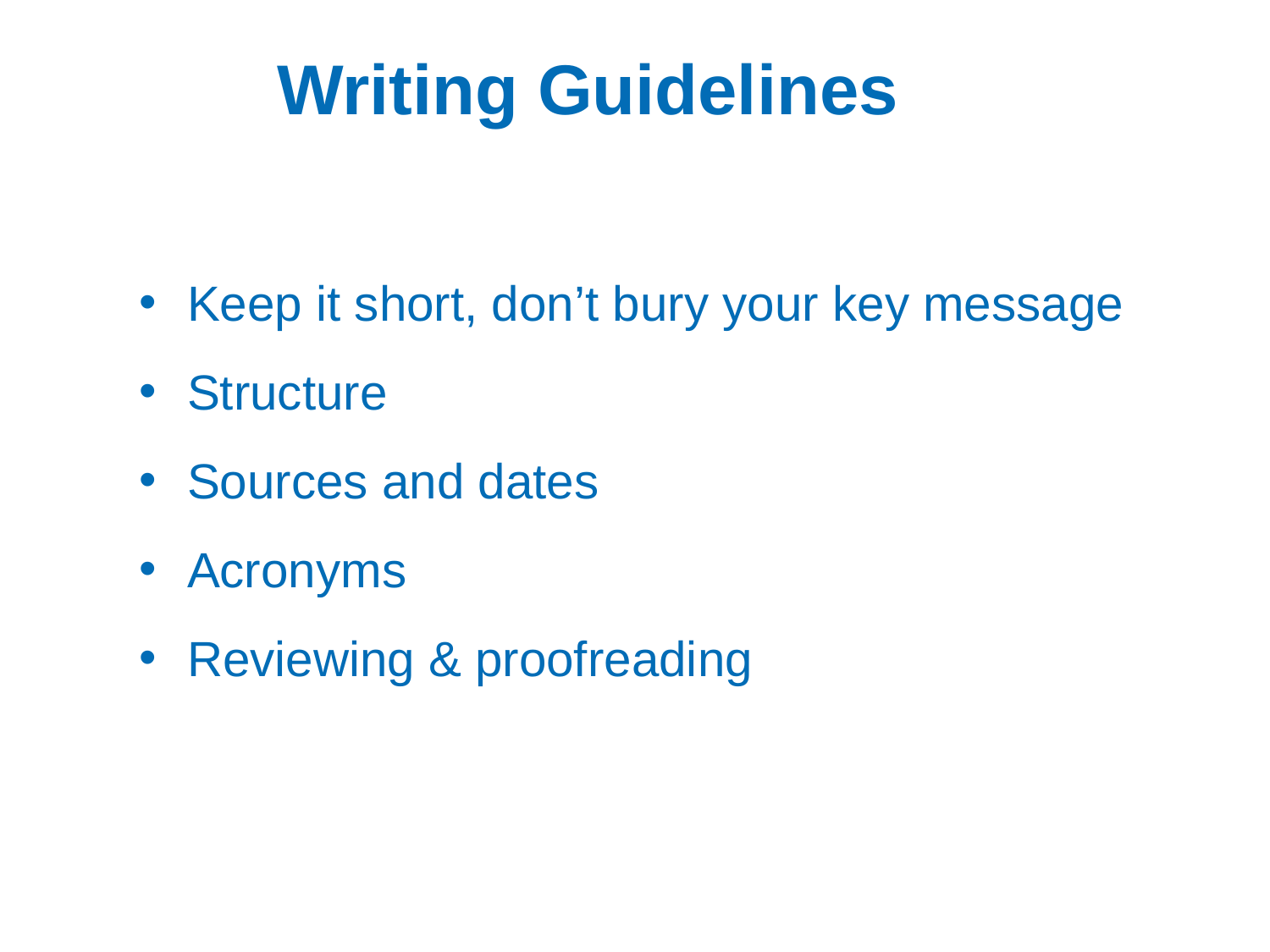

Writing Guidelines
Keep it short, don’t bury your key message
Structure
Sources and dates
Acronyms
Reviewing & proofreading